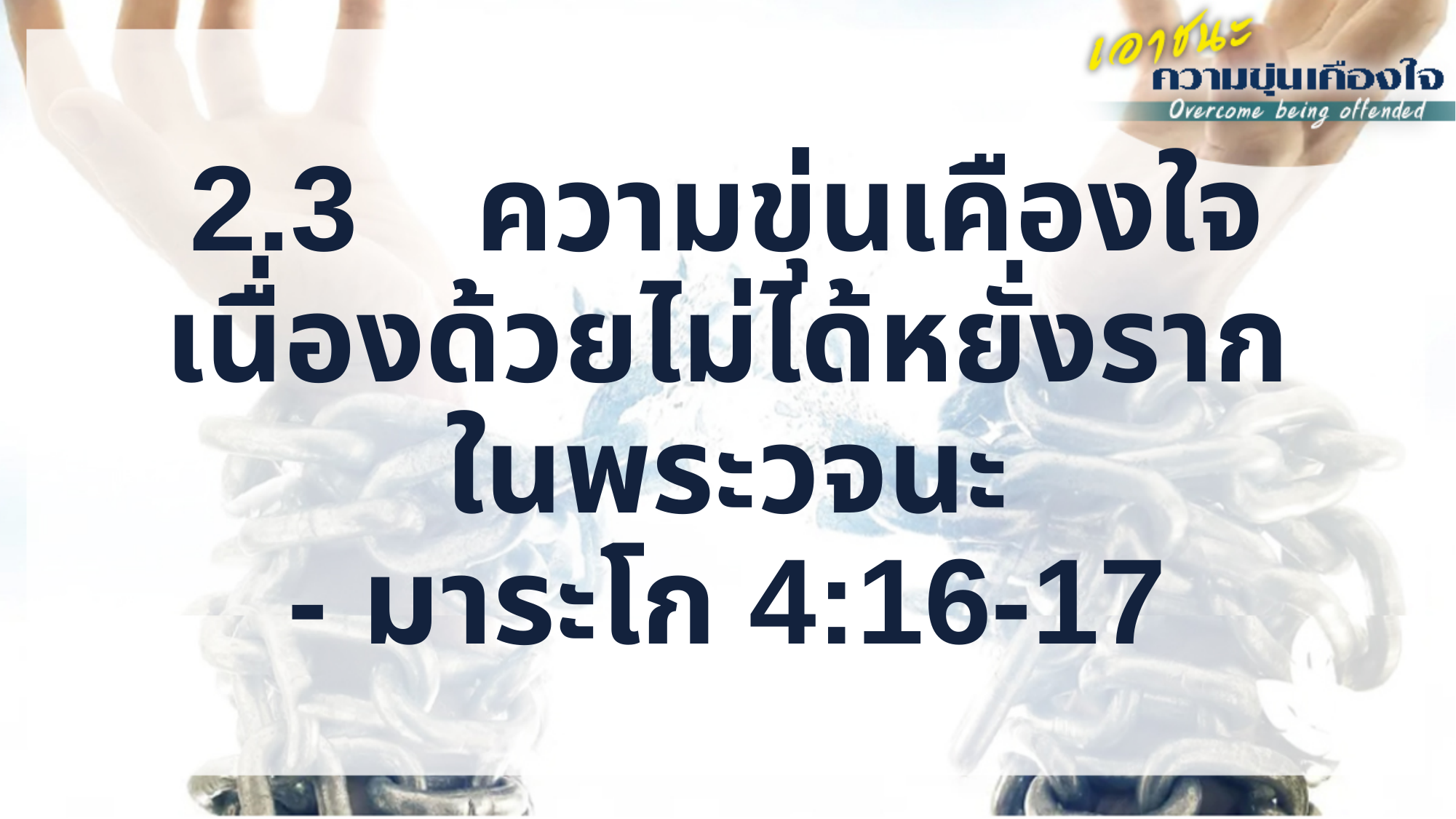

2.3	  ความขุ่นเคืองใจ
เนื่องด้วยไม่ได้หยั่งราก
ในพระวจนะ
- มาระโก 4:16-17